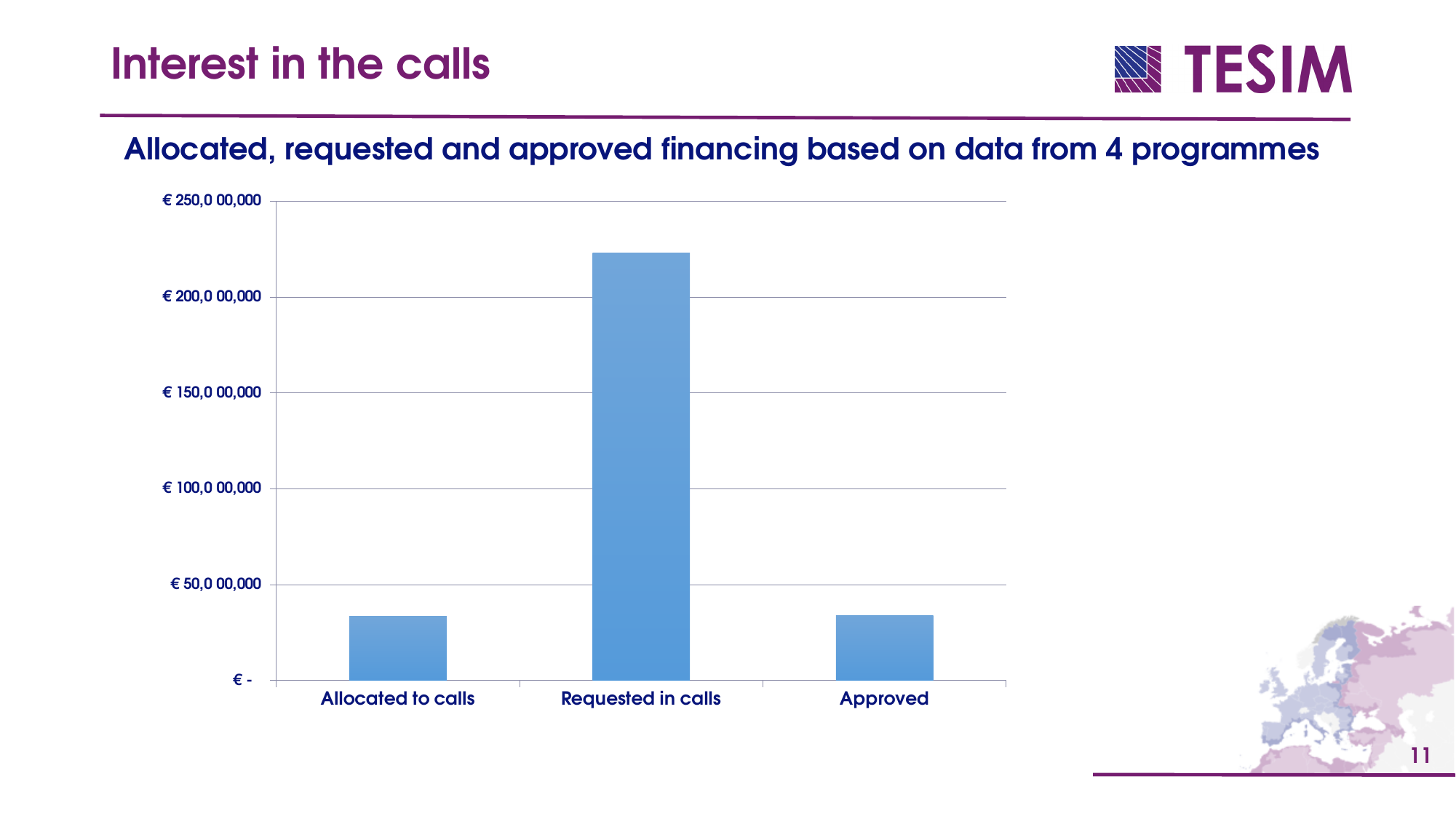

Interest in the calls
Allocated, requested and approved financing based on data from 4 programmes

### Chart

| Category |  |
|---|---|
| Allocated to calls | 33519999.999999993 |
| Requested in calls | 223017794.00000003 |
| Approved | 33959554.99999999 |